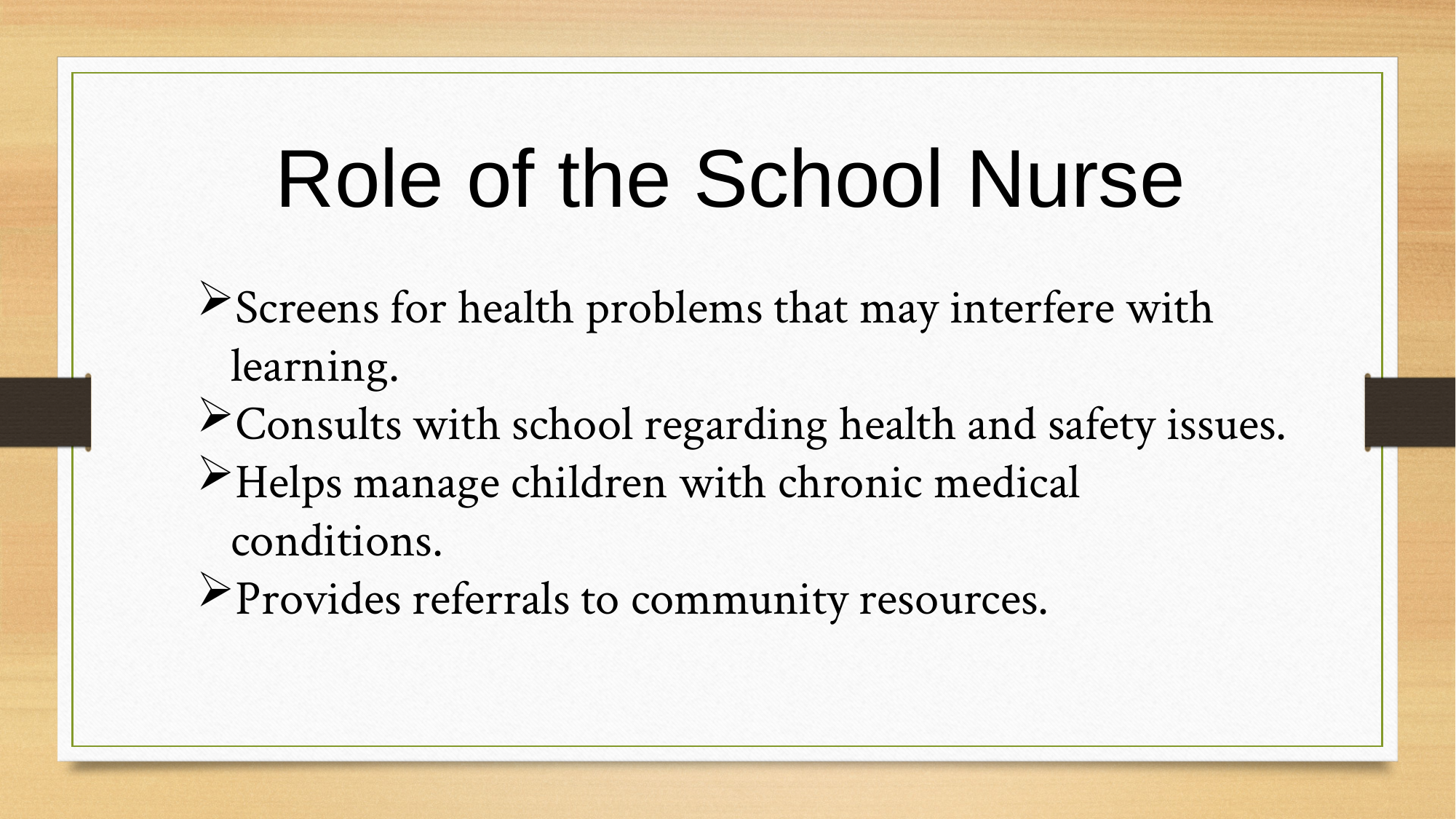

Role of the School Nurse
Screens for health problems that may interfere with learning.
Consults with school regarding health and safety issues.
Helps manage children with chronic medical conditions.
Provides referrals to community resources.